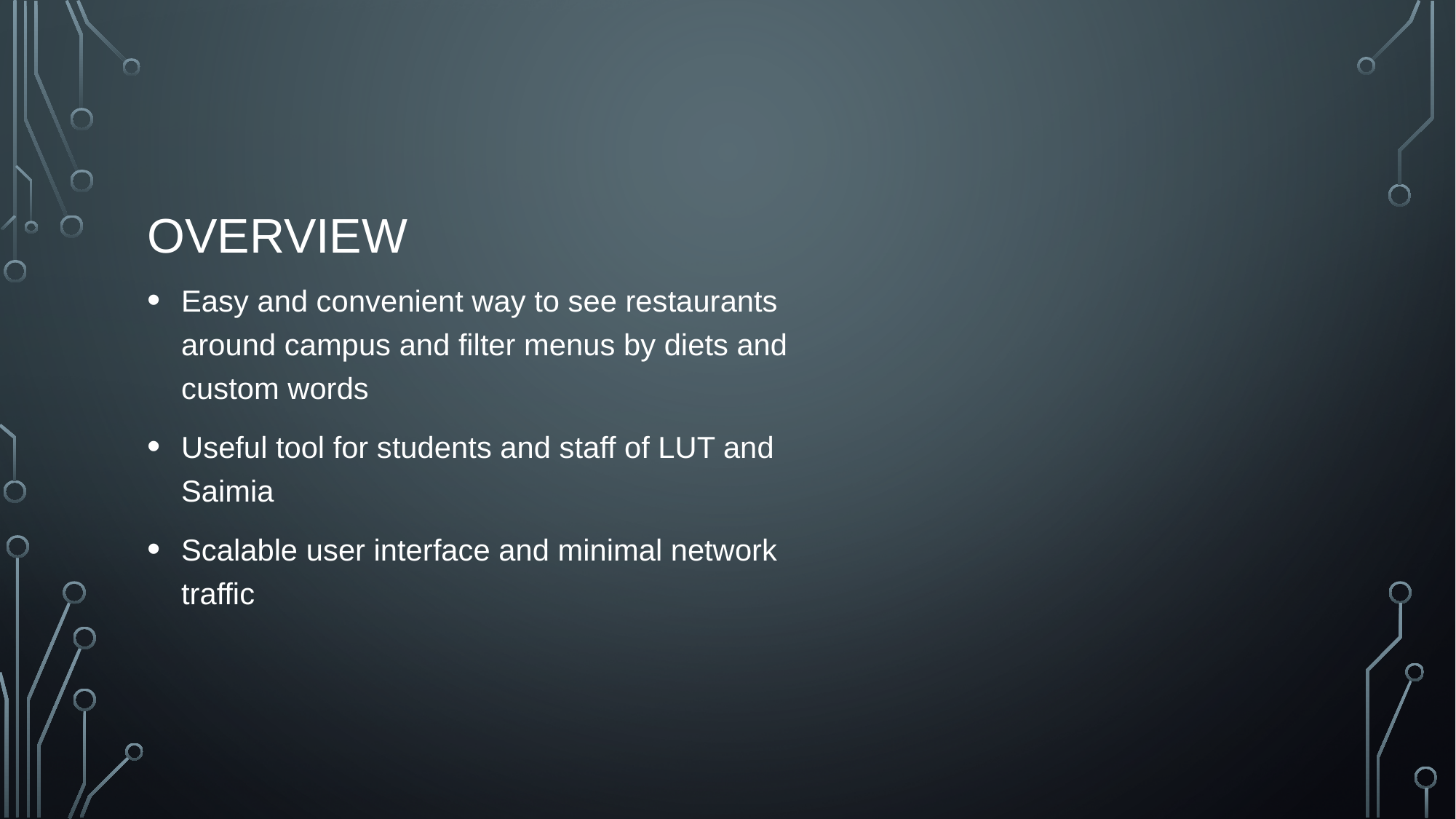

# overview
Easy and convenient way to see restaurants around campus and filter menus by diets and custom words
Useful tool for students and staff of LUT and Saimia
Scalable user interface and minimal network traffic